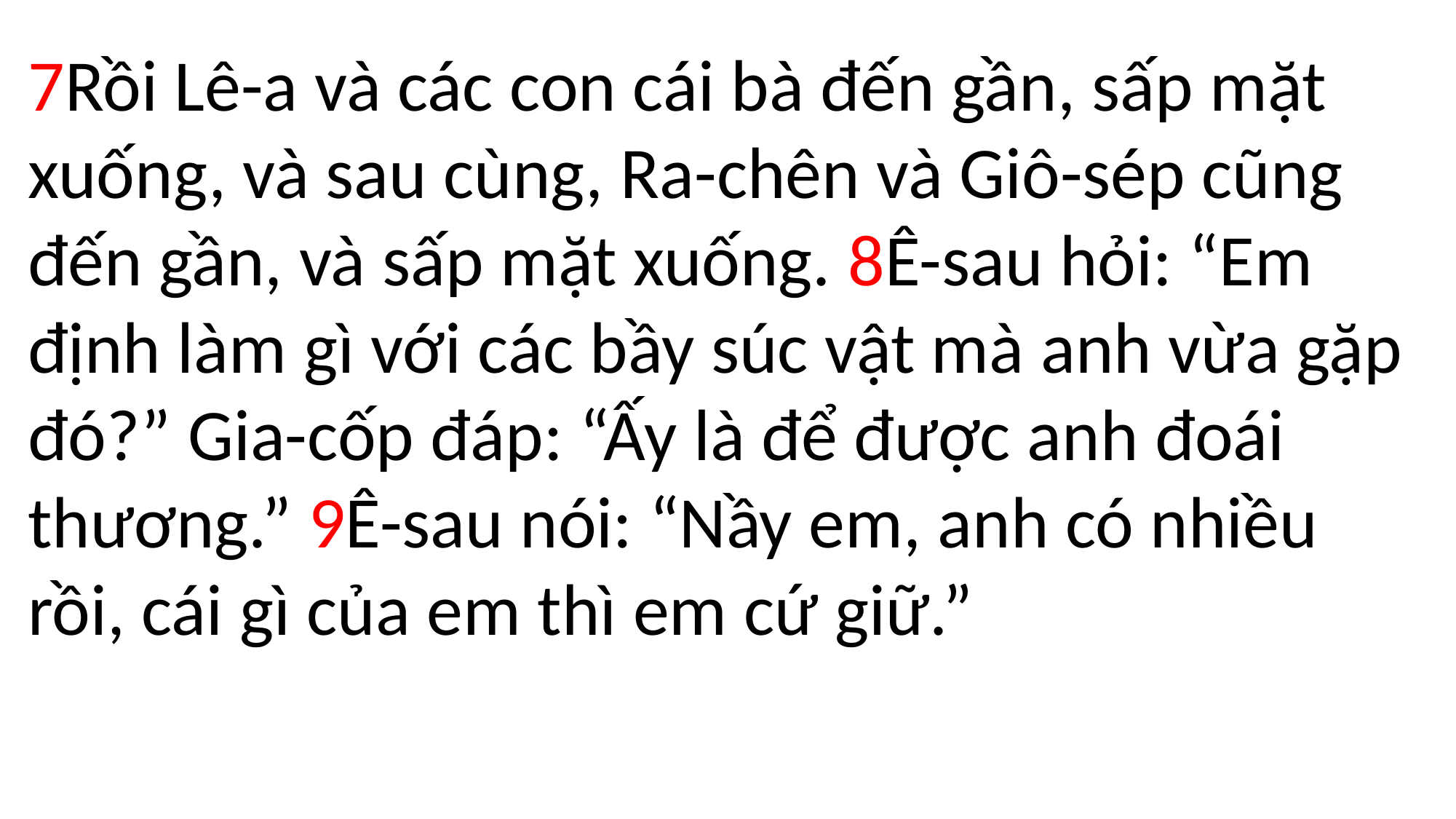

7Rồi Lê-a và các con cái bà đến gần, sấp mặt xuống, và sau cùng, Ra-chên và Giô-sép cũng đến gần, và sấp mặt xuống. 8Ê-sau hỏi: “Em định làm gì với các bầy súc vật mà anh vừa gặp đó?” Gia-cốp đáp: “Ấy là để được anh đoái thương.” 9Ê-sau nói: “Nầy em, anh có nhiều rồi, cái gì của em thì em cứ giữ.”